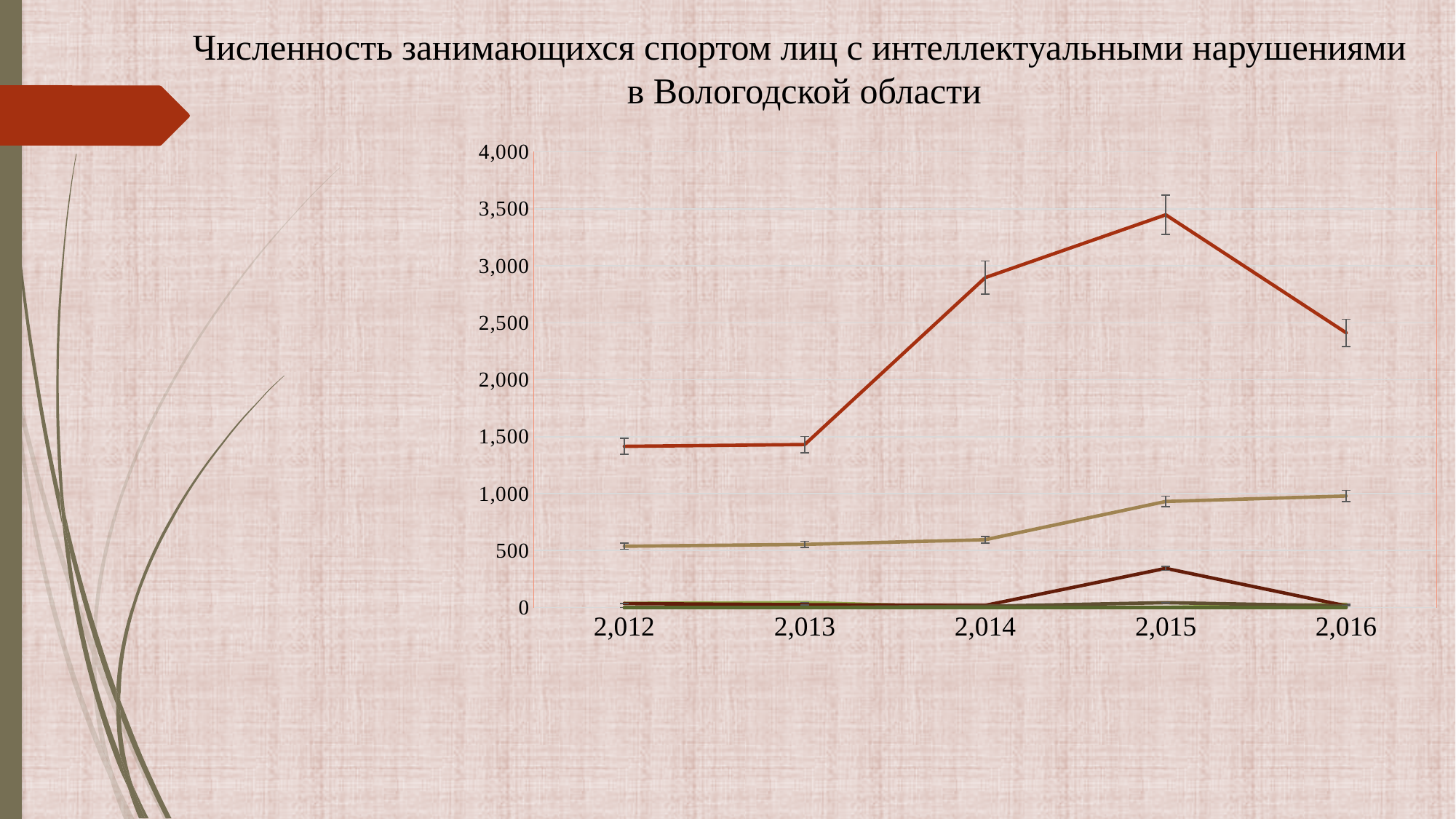

# Численность занимающихся спортом лиц с интеллектуальными нарушениями в Вологодской области

### Chart

| Category | Общая численность занимающихся спортом ЛИН в субъекте | Спортивно-оздоровительный этап | Этап начальной подготовки | Тренировочный этап | Этап спортивного совершенствования | Этап высшего спортивного мастерства |
|---|---|---|---|---|---|---|
| 2012 | 1415.0 | 538.0 | 37.0 | 35.0 | 0.0 | 0.0 |
| 2013 | 1431.0 | 554.0 | 44.0 | 25.0 | 0.0 | 0.0 |
| 2014 | 2896.0 | 595.0 | 0.0 | 19.0 | 12.0 | 0.0 |
| 2015 | 3447.0 | 931.0 | 2.0 | 344.0 | 43.0 | 0.0 |
| 2016 | 2411.0 | 979.0 | 28.0 | 15.0 | 14.0 | 0.0 |